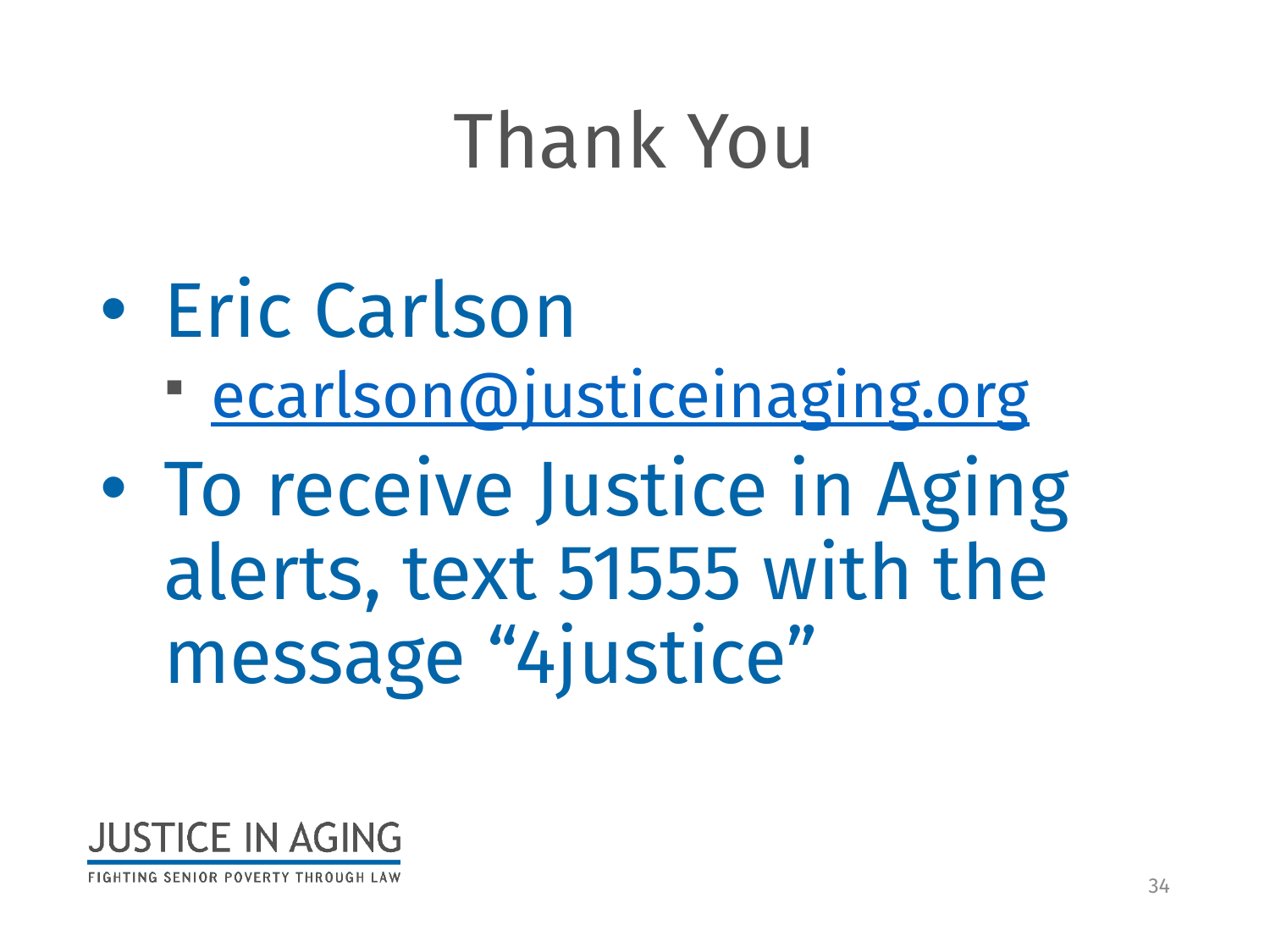

# Thank You
Eric Carlson
ecarlson@justiceinaging.org
To receive Justice in Aging alerts, text 51555 with the message “4justice”
34